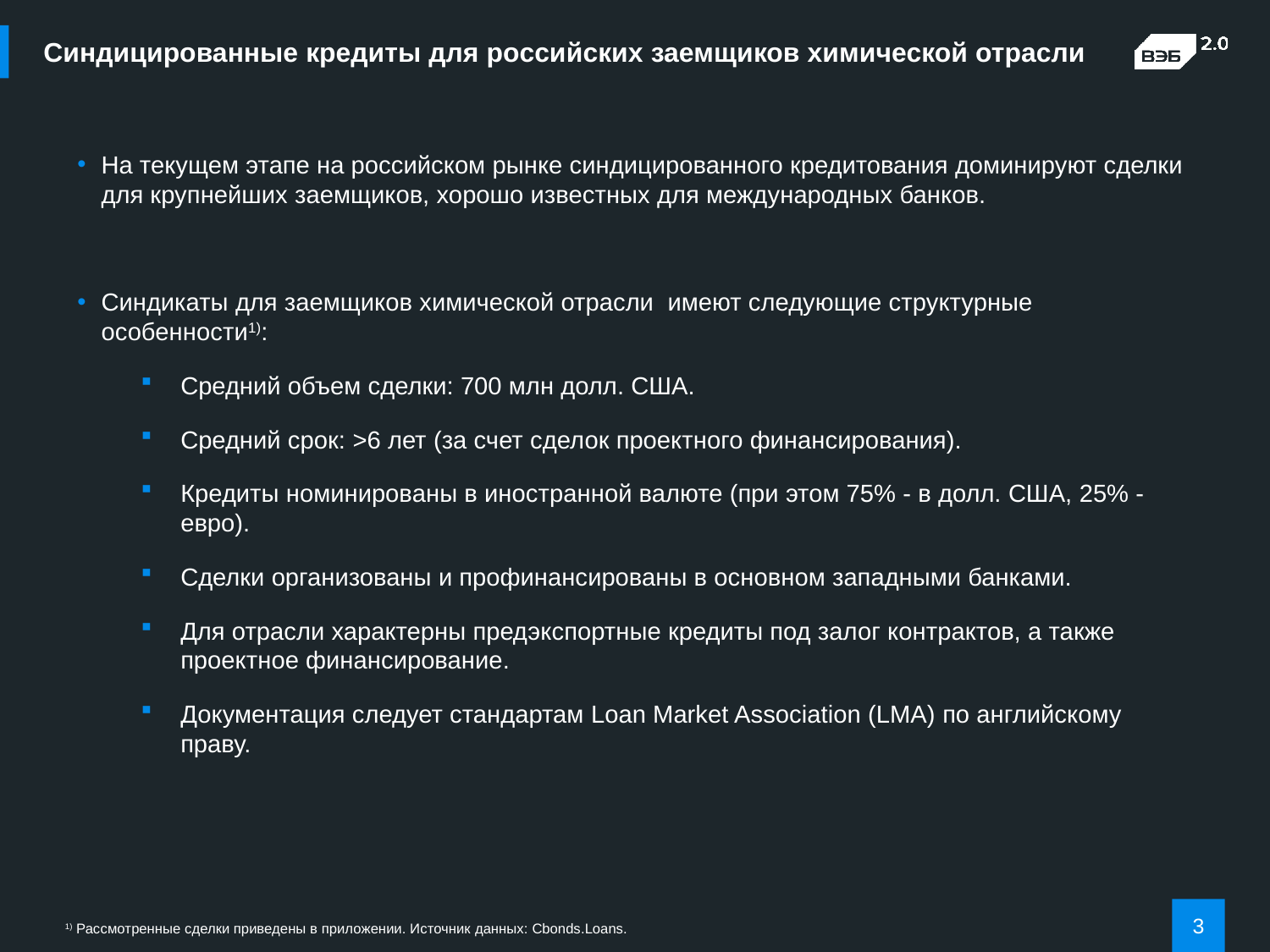

# Синдицированные кредиты для российских заемщиков химической отрасли
На текущем этапе на российском рынке синдицированного кредитования доминируют сделки для крупнейших заемщиков, хорошо известных для международных банков.

Синдикаты для заемщиков химической отрасли  имеют следующие структурные особенности1):
Средний объем сделки: 700 млн долл. США.
Средний срок: >6 лет (за счет сделок проектного финансирования).
Кредиты номинированы в иностранной валюте (при этом 75% - в долл. США, 25% - евро).
Сделки организованы и профинансированы в основном западными банками.
Для отрасли характерны предэкспортные кредиты под залог контрактов, а также проектное финансирование.
Документация следует стандартам Loan Market Association (LMA) по английскому праву.
3
1) Рассмотренные сделки приведены в приложении. Источник данных: Cbonds.Loans.